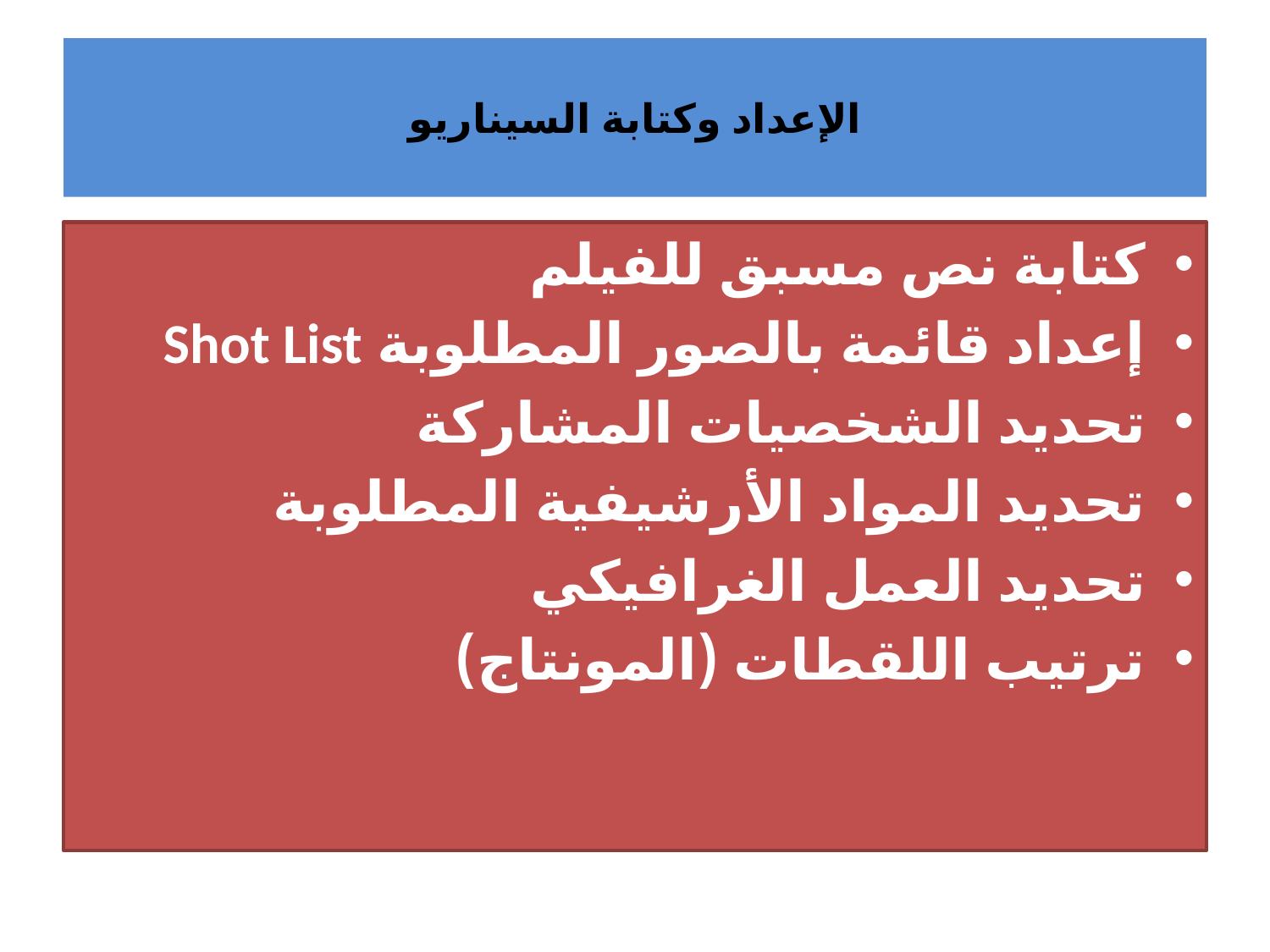

# الإعداد وكتابة السيناريو
كتابة نص مسبق للفيلم
إعداد قائمة بالصور المطلوبة Shot List
تحديد الشخصيات المشاركة
تحديد المواد الأرشيفية المطلوبة
تحديد العمل الغرافيكي
ترتيب اللقطات (المونتاج)